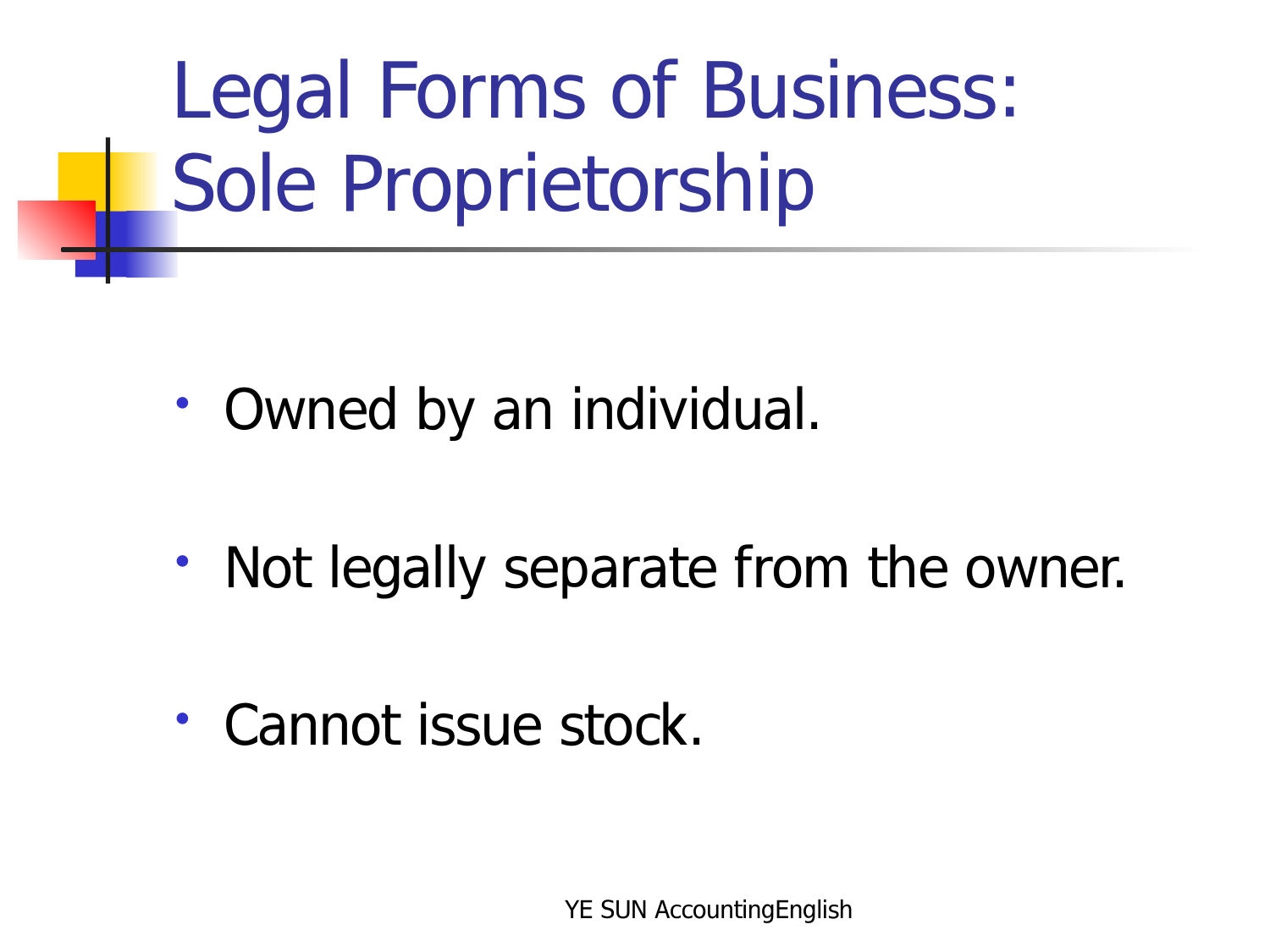

# Legal Forms of Business: Sole Proprietorship
Owned by an individual.

Not legally separate from the owner.

Cannot issue stock.

YE SUN AccountingEnglish
4